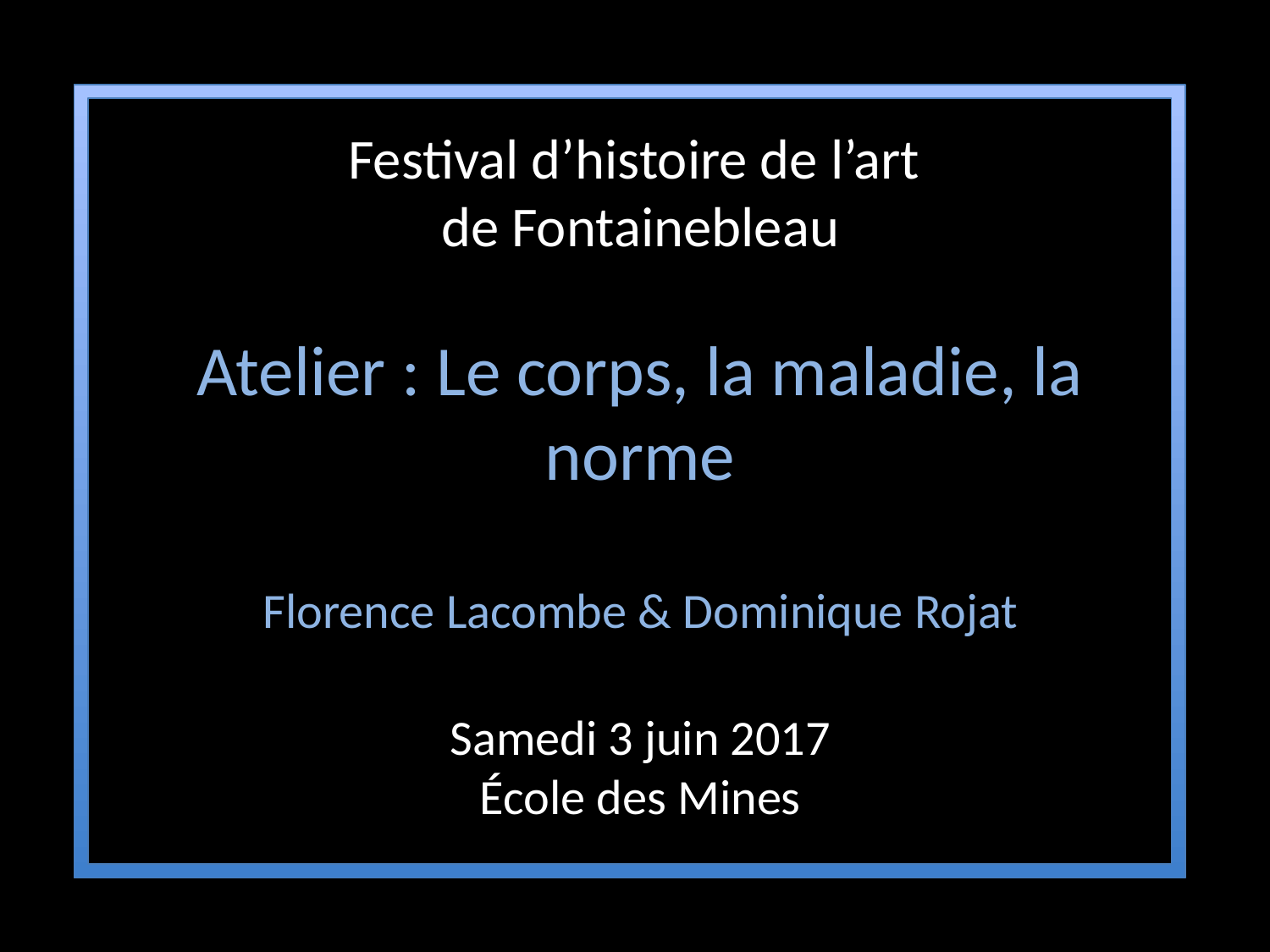

Festival d’histoire de l’art
de Fontainebleau

Atelier : Le corps, la maladie, la norme

Florence Lacombe & Dominique Rojat

Samedi 3 juin 2017
École des Mines